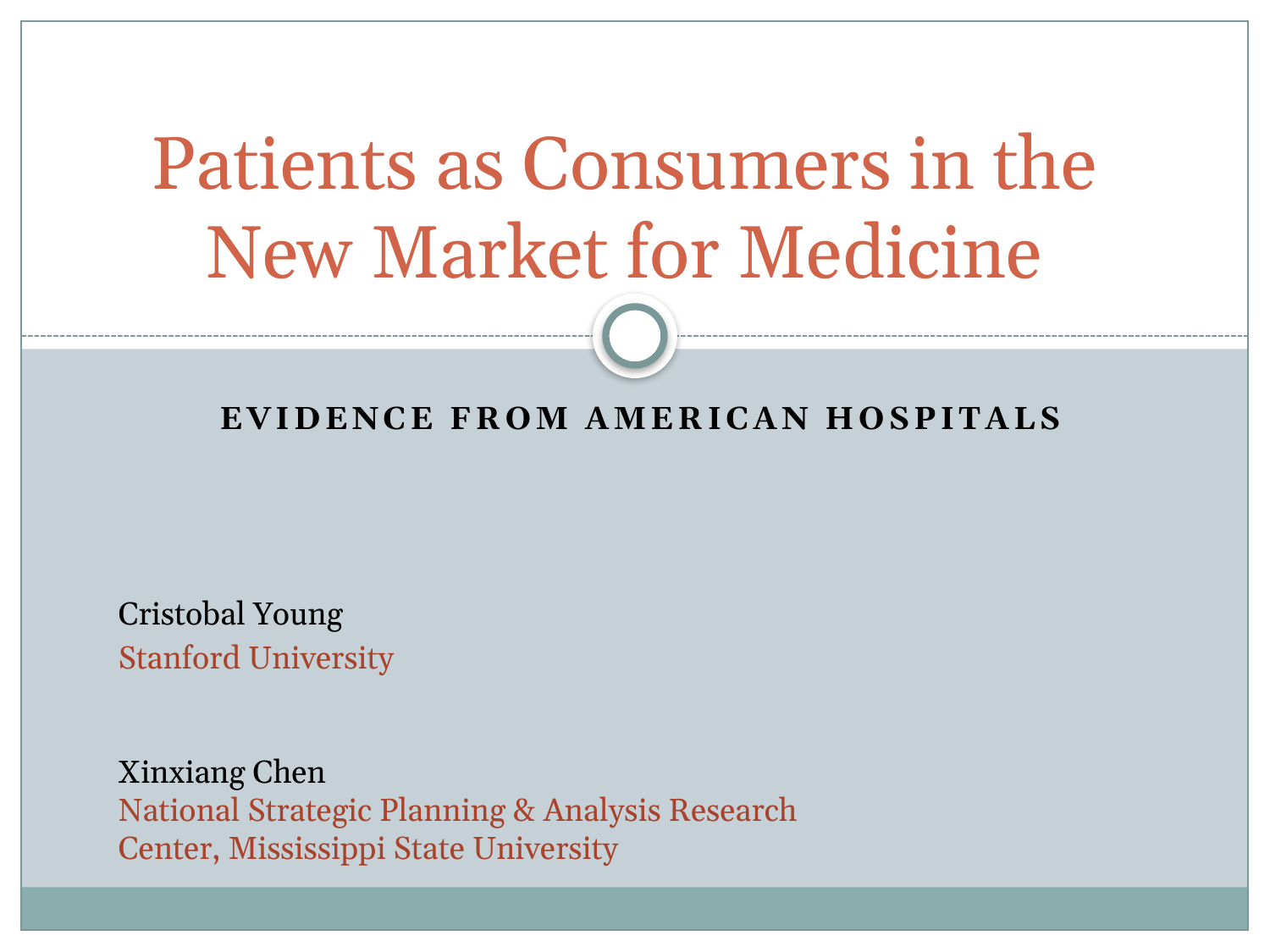

# Patients as Consumers in the New Market for Medicine
Evidence From American hospitals

Cristobal Young
Stanford University

Xinxiang Chen
National Strategic Planning & Analysis Research Center, Mississippi State University